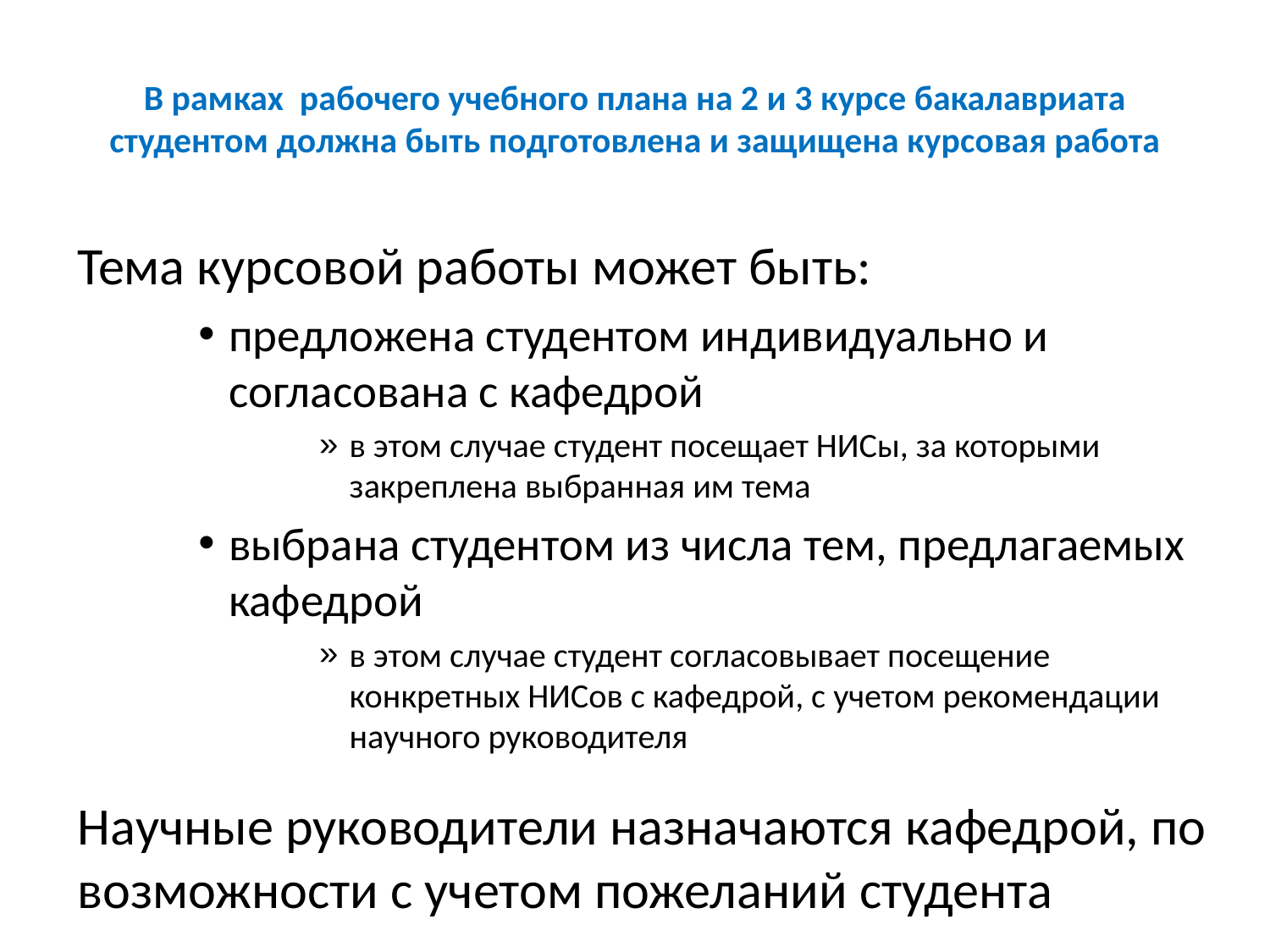

# В рамках  рабочего учебного плана на 2 и 3 курсе бакалавриата студентом должна быть подготовлена и защищена курсовая работа
Тема курсовой работы может быть:
предложена студентом индивидуально и согласована с кафедрой
в этом случае студент посещает НИСы, за которыми закреплена выбранная им тема
выбрана студентом из числа тем, предлагаемых кафедрой
в этом случае студент согласовывает посещение конкретных НИСов с кафедрой, с учетом рекомендации научного руководителя
Научные руководители назначаются кафедрой, по возможности с учетом пожеланий студента